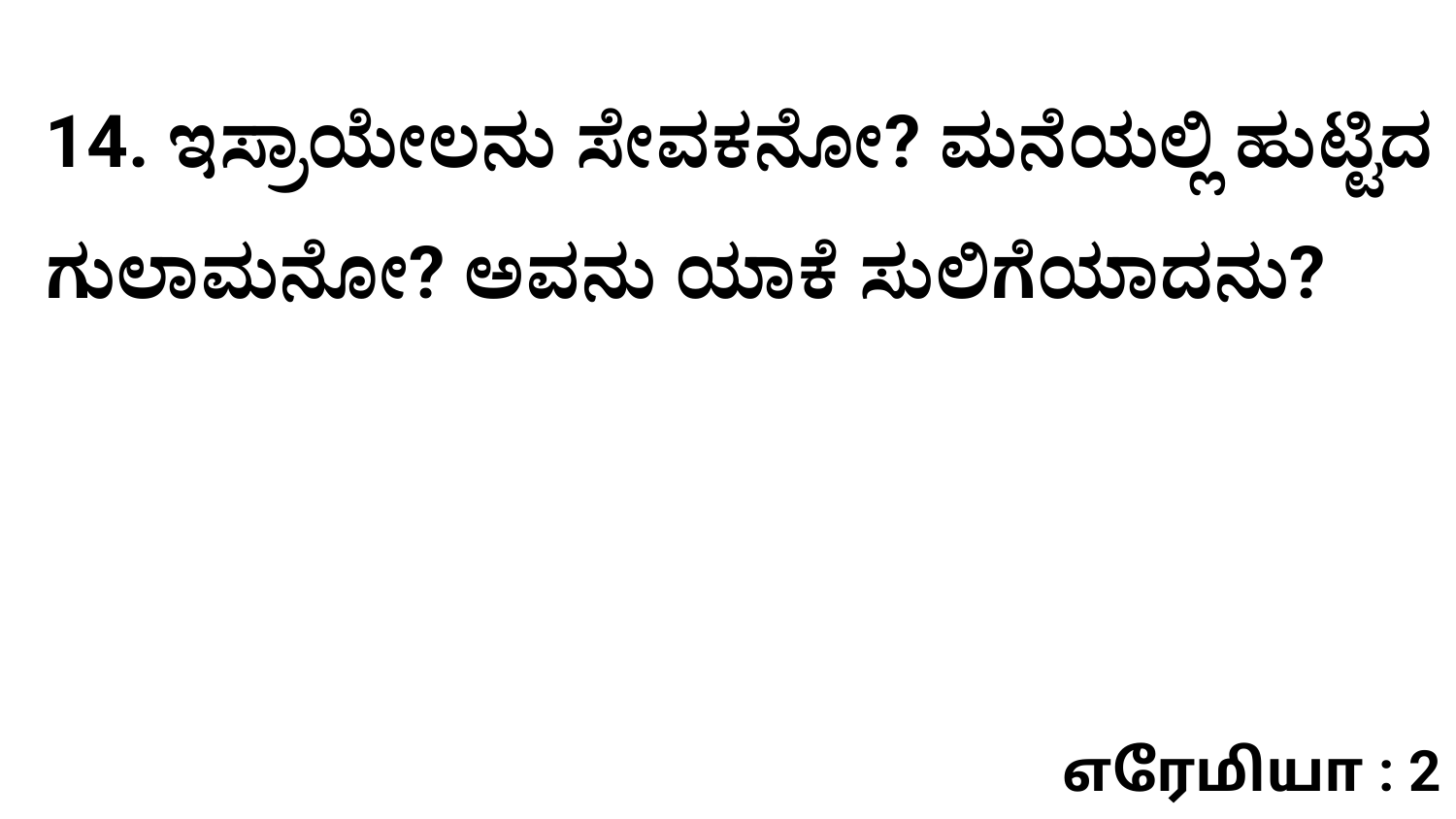

14. ಇಸ್ರಾಯೇಲನು ಸೇವಕನೋ? ಮನೆಯಲ್ಲಿ ಹುಟ್ಟಿದ ಗುಲಾಮನೋ? ಅವನು ಯಾಕೆ ಸುಲಿಗೆಯಾದನು?
எரேமியா : 2